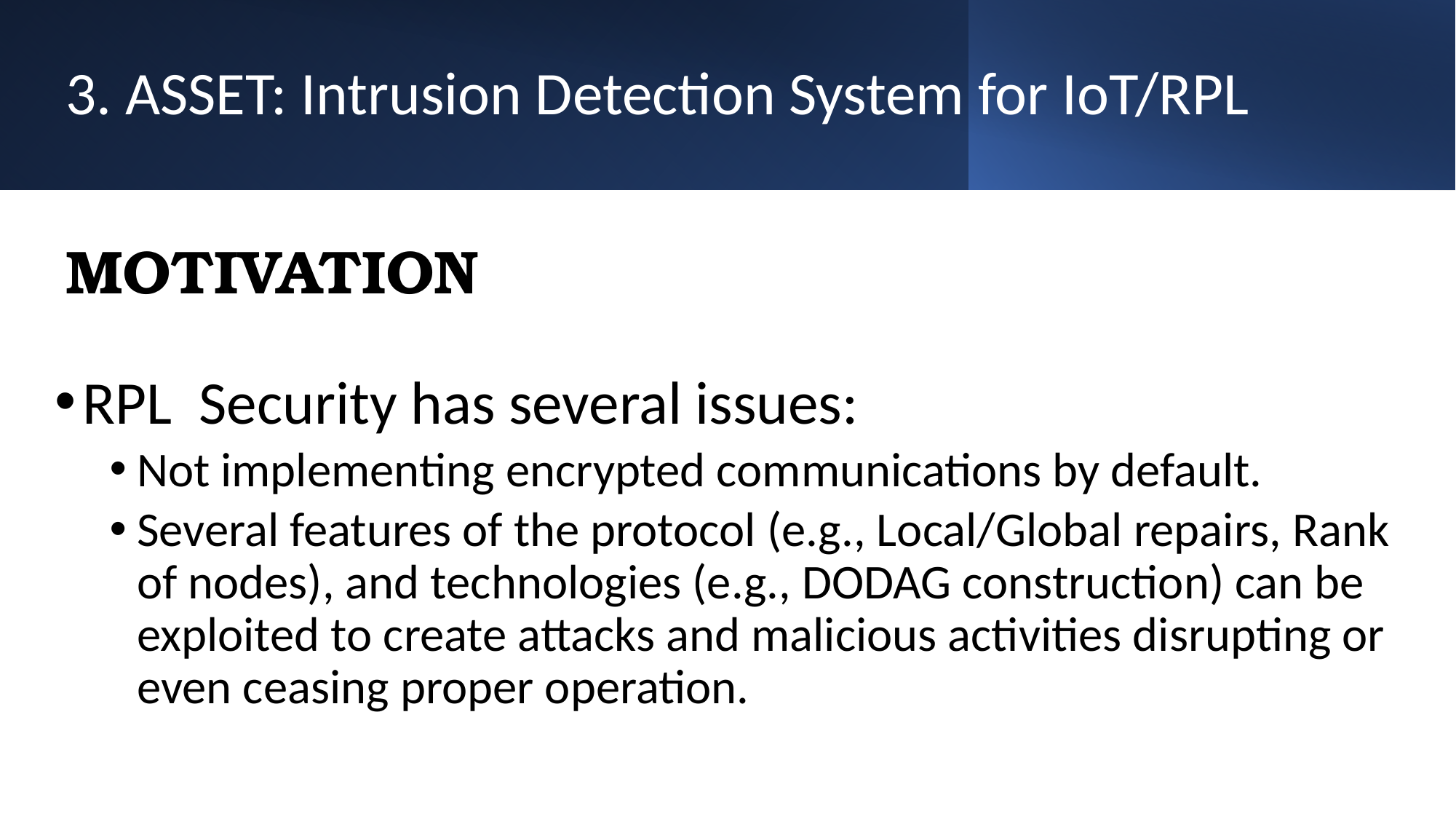

# 3. ASSET: Intrusion Detection System for IoT/RPL
MOTIVATION
RPL  Security has several issues:
Not implementing encrypted communications by default.
Several features of the protocol (e.g., Local/Global repairs, Rank of nodes), and technologies (e.g., DODAG construction) can be exploited to create attacks and malicious activities disrupting or even ceasing proper operation.